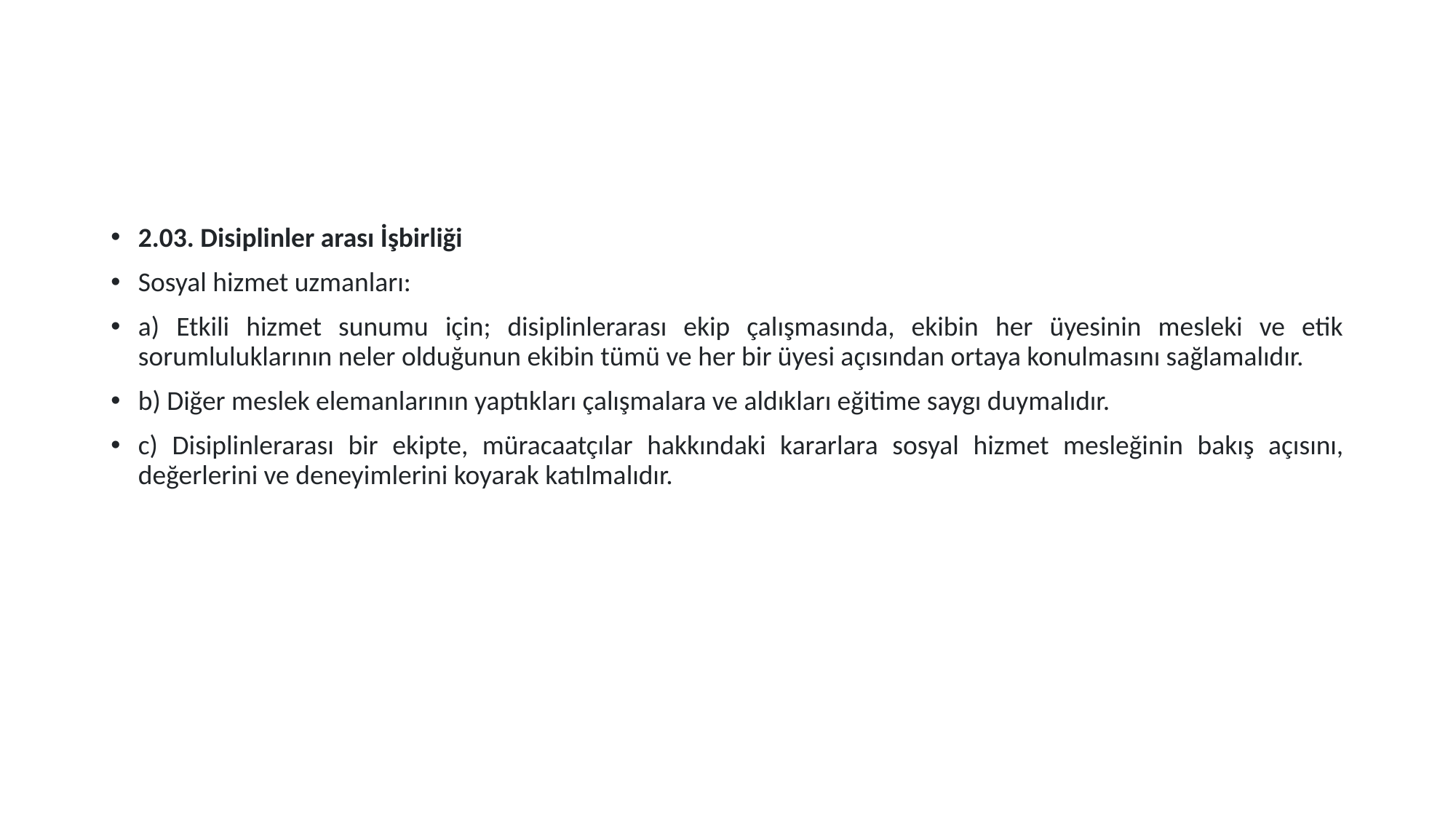

#
2.03. Disiplinler arası İşbirliği
Sosyal hizmet uzmanları:
a) Etkili hizmet sunumu için; disiplinlerarası ekip çalışmasında, ekibin her üyesinin mesleki ve etik sorumluluklarının neler olduğunun ekibin tümü ve her bir üyesi açısından ortaya konulmasını sağlamalıdır.
b) Diğer meslek elemanlarının yaptıkları çalışmalara ve aldıkları eğitime saygı duymalıdır.
c) Disiplinlerarası bir ekipte, müracaatçılar hakkındaki kararlara sosyal hizmet mesleğinin bakış açısını, değerlerini ve deneyimlerini koyarak katılmalıdır.